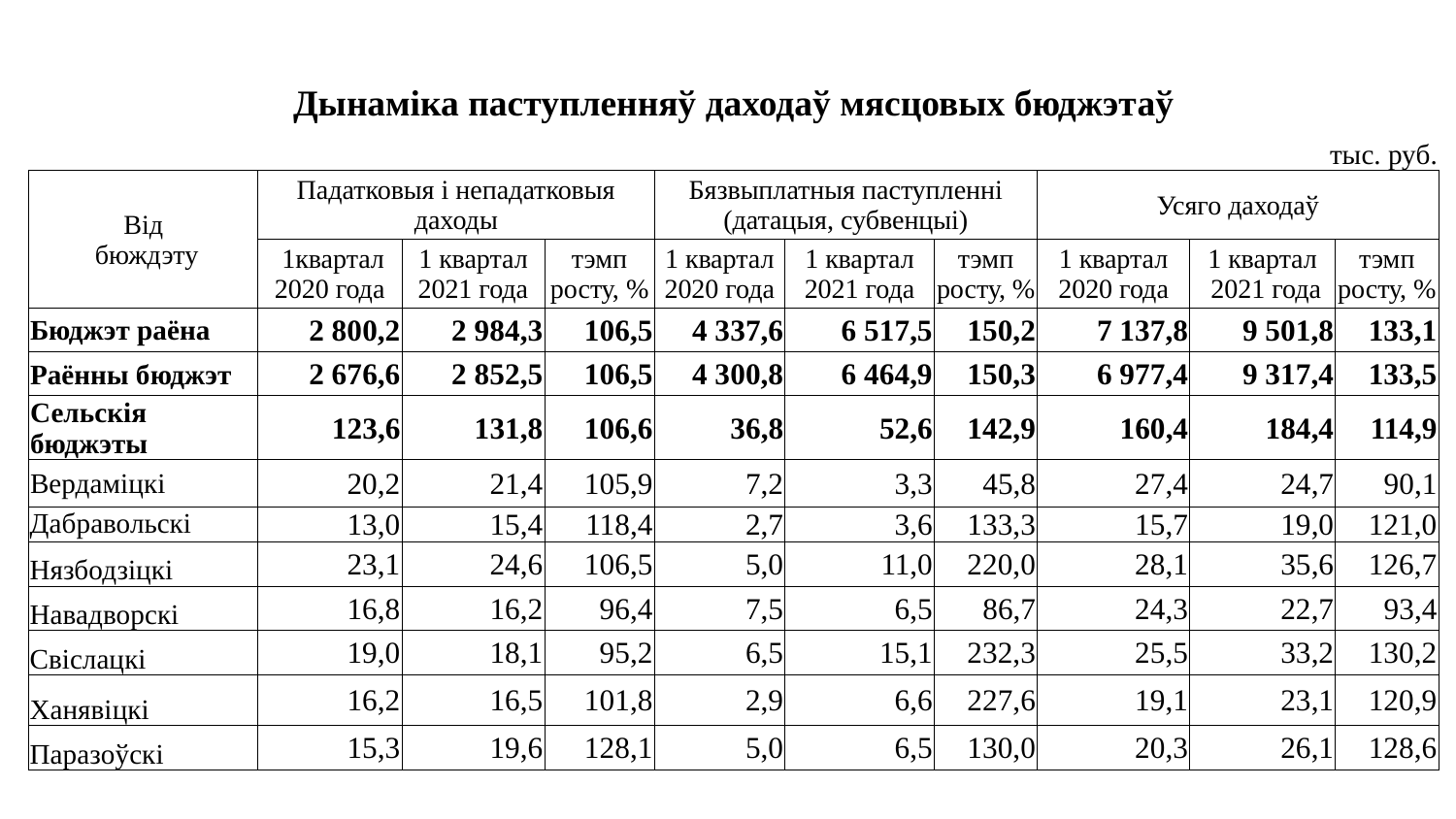

| Дынаміка паступленняў даходаў мясцовых бюджэтаў |  |  |  |  |  |  |  |  |  |  |  |  |
| --- | --- | --- | --- | --- | --- | --- | --- | --- | --- | --- | --- | --- |
|  |  |  |  |  |  |  |  |  |  |  | тыс. руб. |  |
| Вiд бюждэту | Падатковыя і непадатковыя даходы |  |  |  | Бязвыплатныя паступленні (датацыя, субвенцыі) |  |  |  | Усяго даходаў |  |  |  |
|  | 1квартал 2020 года | 1 квартал 2021 года |  | тэмп росту, % | 1 квартал 2020 года | 1 квартал 2021 года |  | тэмп росту, % | 1 квартал 2020 года | 1 квартал 2021 года |  | тэмп росту, % |
| Бюджэт раёна | 2 800,2 | 2 984,3 |  | 106,5 | 4 337,6 | 6 517,5 |  | 150,2 | 7 137,8 | 9 501,8 |  | 133,1 |
| Раённы бюджэт | 2 676,6 | 2 852,5 |  | 106,5 | 4 300,8 | 6 464,9 |  | 150,3 | 6 977,4 | 9 317,4 |  | 133,5 |
| Сельскія бюджэты | 123,6 | 131,8 |  | 106,6 | 36,8 | 52,6 |  | 142,9 | 160,4 | 184,4 |  | 114,9 |
| Вердаміцкі | 20,2 | 21,4 |  | 105,9 | 7,2 | 3,3 |  | 45,8 | 27,4 | 24,7 |  | 90,1 |
| Дабравольскі | 13,0 | 15,4 |  | 118,4 | 2,7 | 3,6 |  | 133,3 | 15,7 | 19,0 |  | 121,0 |
| Нязбодзіцкі | 23,1 | 24,6 |  | 106,5 | 5,0 | 11,0 |  | 220,0 | 28,1 | 35,6 |  | 126,7 |
| Навадворскі | 16,8 | 16,2 |  | 96,4 | 7,5 | 6,5 |  | 86,7 | 24,3 | 22,7 |  | 93,4 |
| Свіслацкі | 19,0 | 18,1 |  | 95,2 | 6,5 | 15,1 |  | 232,3 | 25,5 | 33,2 |  | 130,2 |
| Ханявіцкі | 16,2 | 16,5 |  | 101,8 | 2,9 | 6,6 |  | 227,6 | 19,1 | 23,1 |  | 120,9 |
| Паразоўскі | 15,3 | 19,6 |  | 128,1 | 5,0 | 6,5 |  | 130,0 | 20,3 | 26,1 |  | 128,6 |